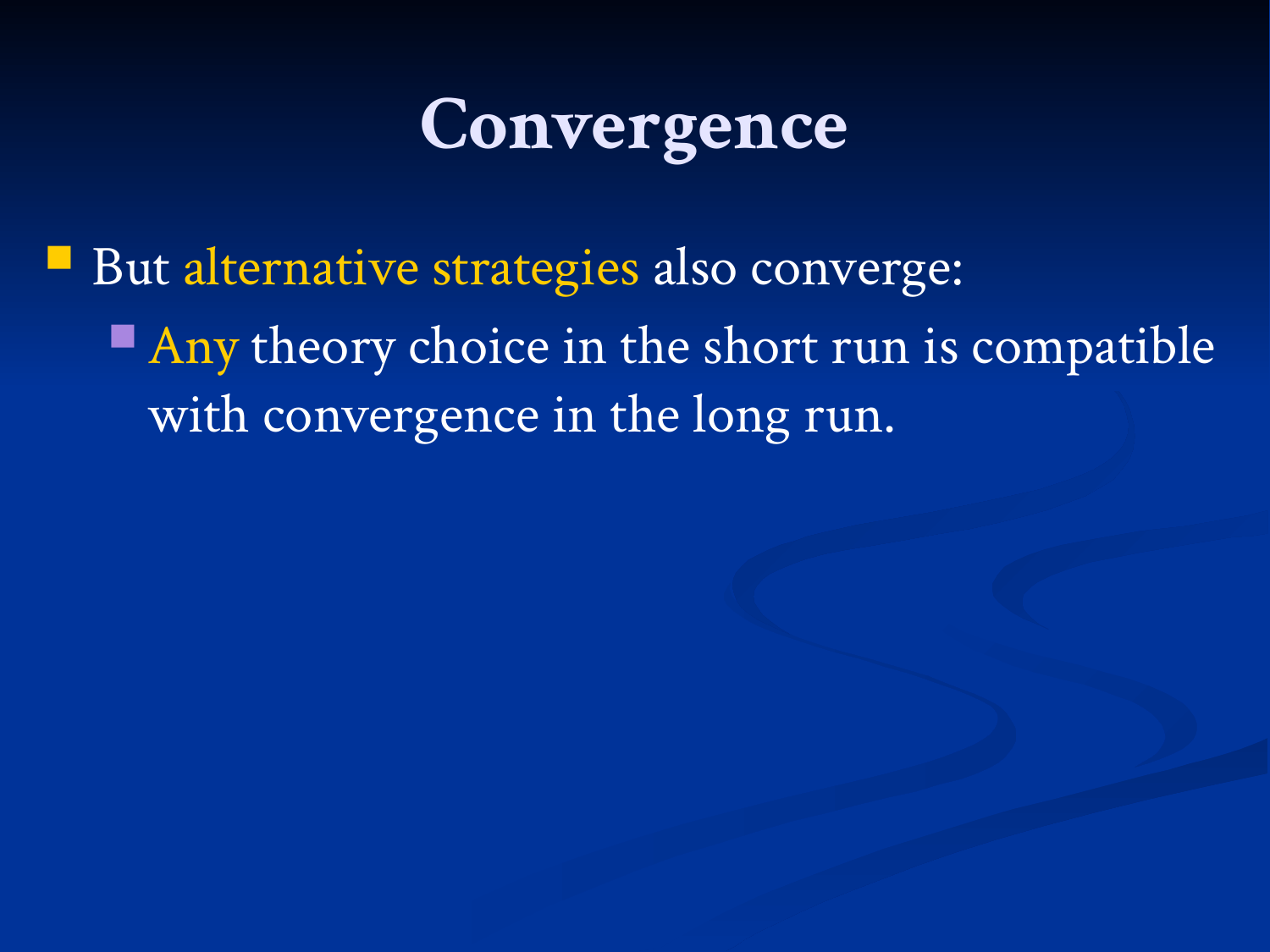

# Convergence
But alternative strategies also converge:
Any theory choice in the short run is compatible with convergence in the long run.